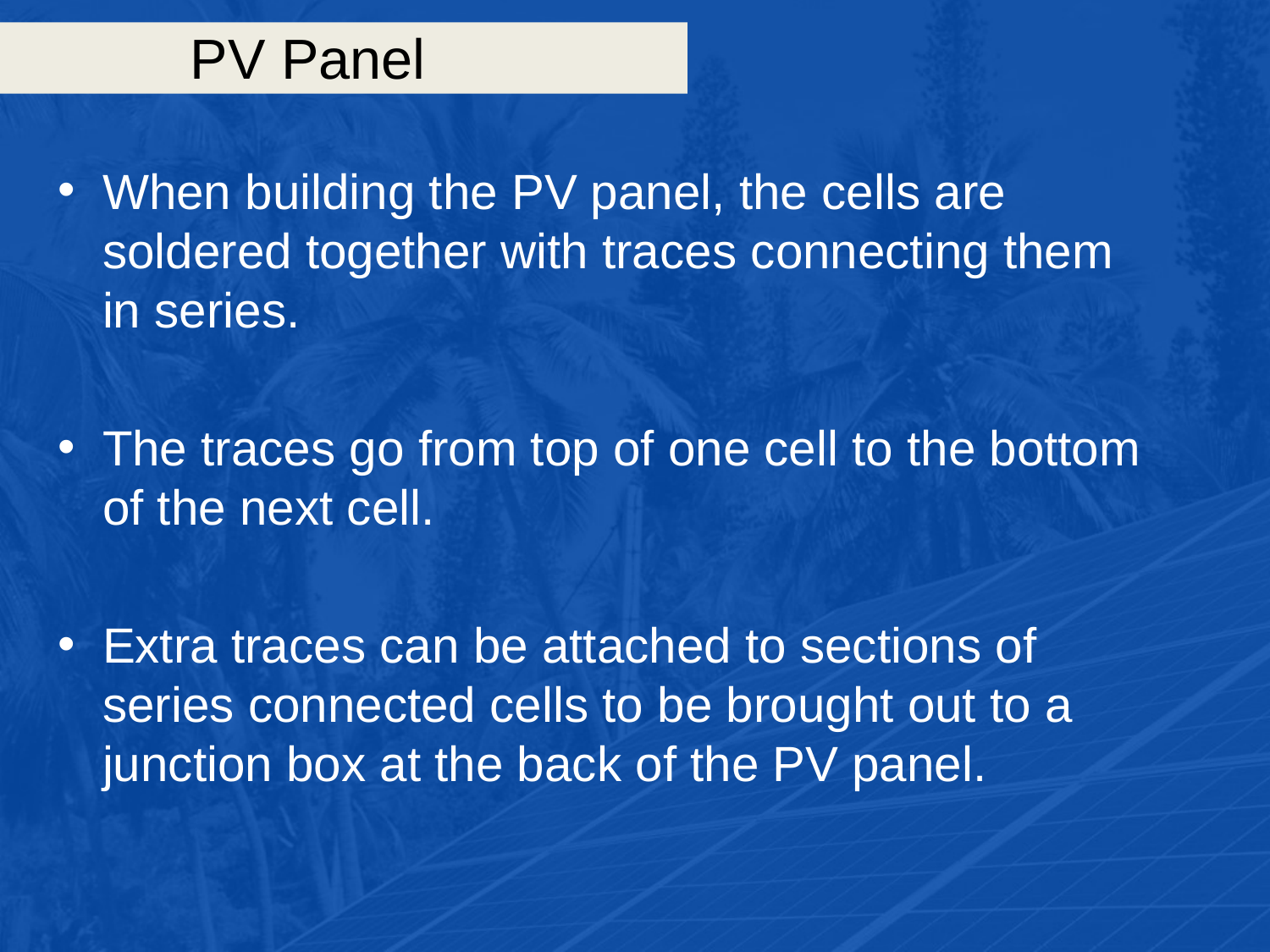

# PV Panel
When building the PV panel, the cells are soldered together with traces connecting them in series.

The traces go from top of one cell to the bottom of the next cell.

Extra traces can be attached to sections of series connected cells to be brought out to a junction box at the back of the PV panel.